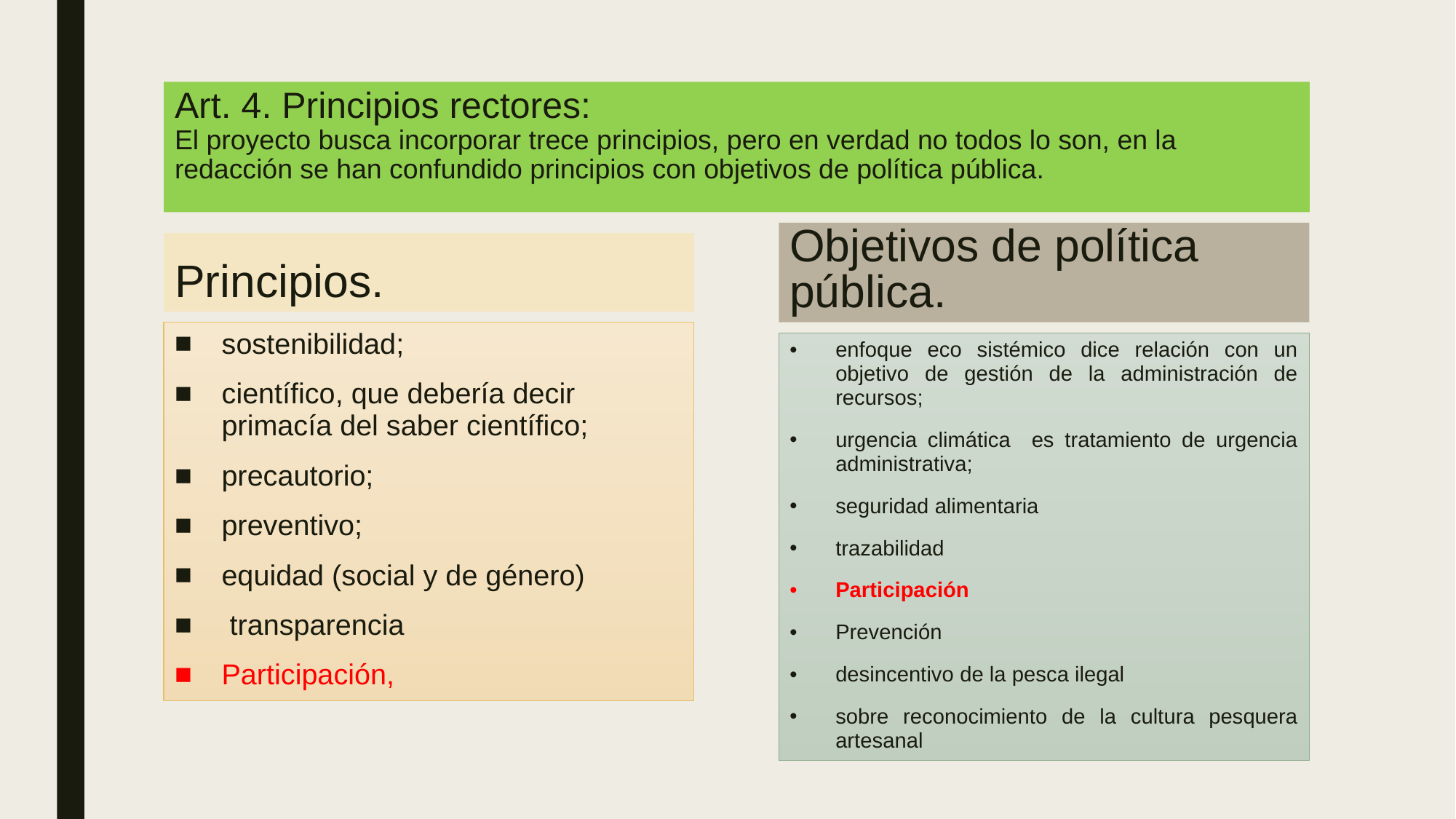

# Art. 4. Principios rectores: El proyecto busca incorporar trece principios, pero en verdad no todos lo son, en la redacción se han confundido principios con objetivos de política pública.
Objetivos de política pública.
Principios.
sostenibilidad;
científico, que debería decir primacía del saber científico;
precautorio;
preventivo;
equidad (social y de género)
 transparencia
Participación,
enfoque eco sistémico dice relación con un objetivo de gestión de la administración de recursos;
urgencia climática  es tratamiento de urgencia administrativa;
seguridad alimentaria
trazabilidad
Participación
Prevención
desincentivo de la pesca ilegal
sobre reconocimiento de la cultura pesquera artesanal